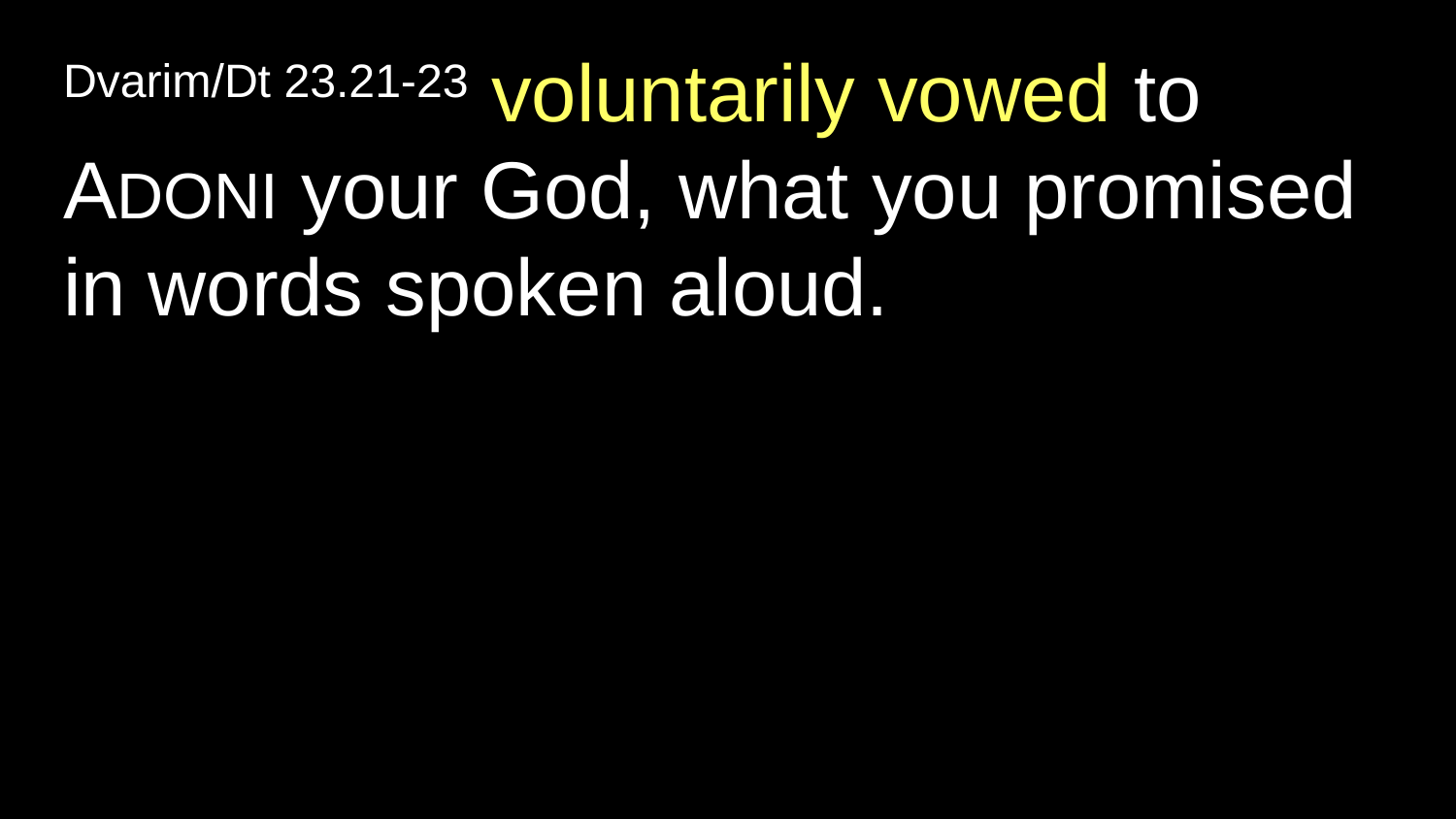

Dvarim/Dt 23.21-23 voluntarily vowed to ADONI your God, what you promised in words spoken aloud.